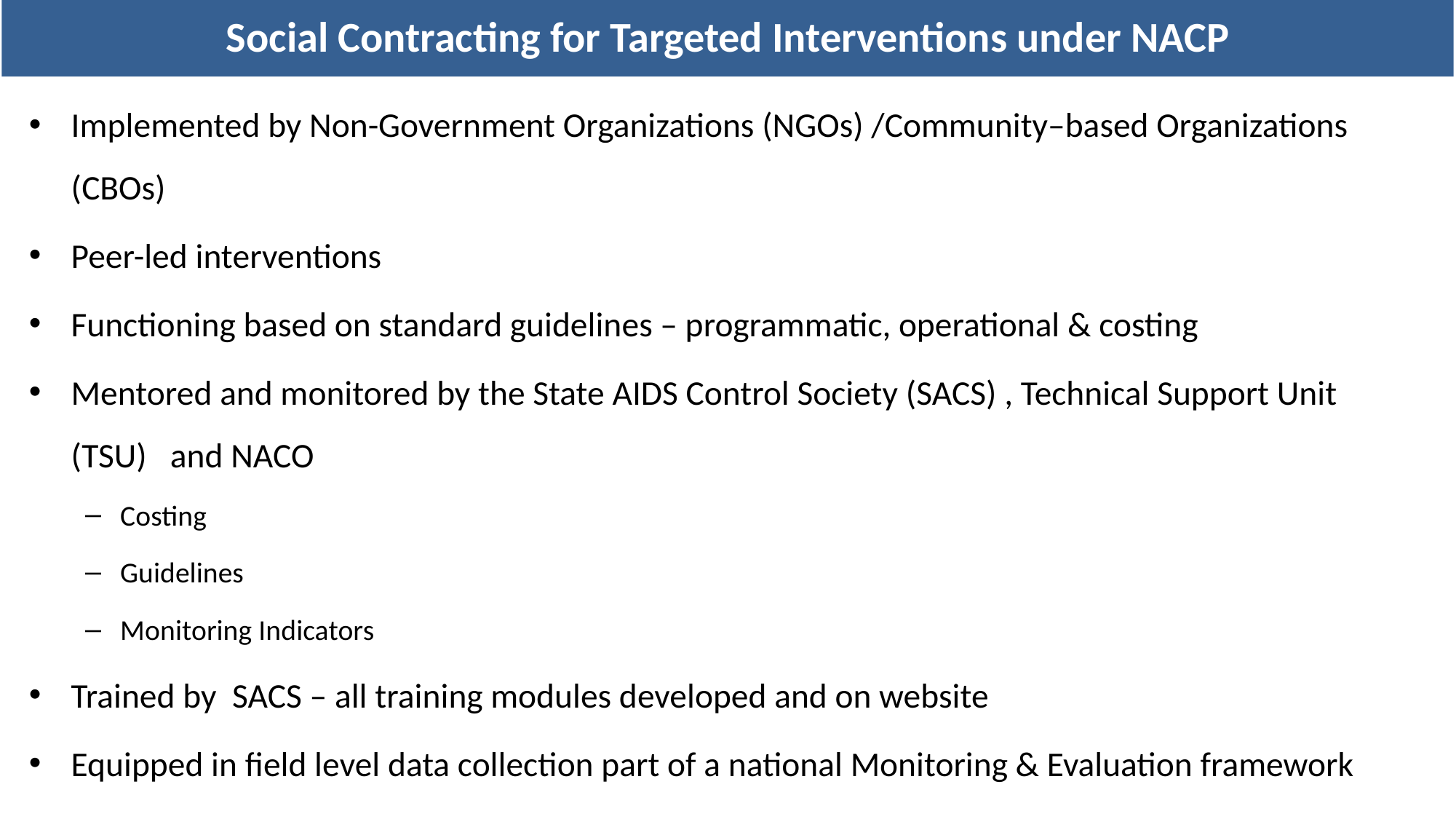

Social Contracting for Targeted Interventions under NACP
Implemented by Non-Government Organizations (NGOs) /Community–based Organizations (CBOs)
Peer-led interventions
Functioning based on standard guidelines – programmatic, operational & costing
Mentored and monitored by the State AIDS Control Society (SACS) , Technical Support Unit (TSU)   and NACO
Costing
Guidelines
Monitoring Indicators
Trained by  SACS – all training modules developed and on website
Equipped in field level data collection part of a national Monitoring & Evaluation framework